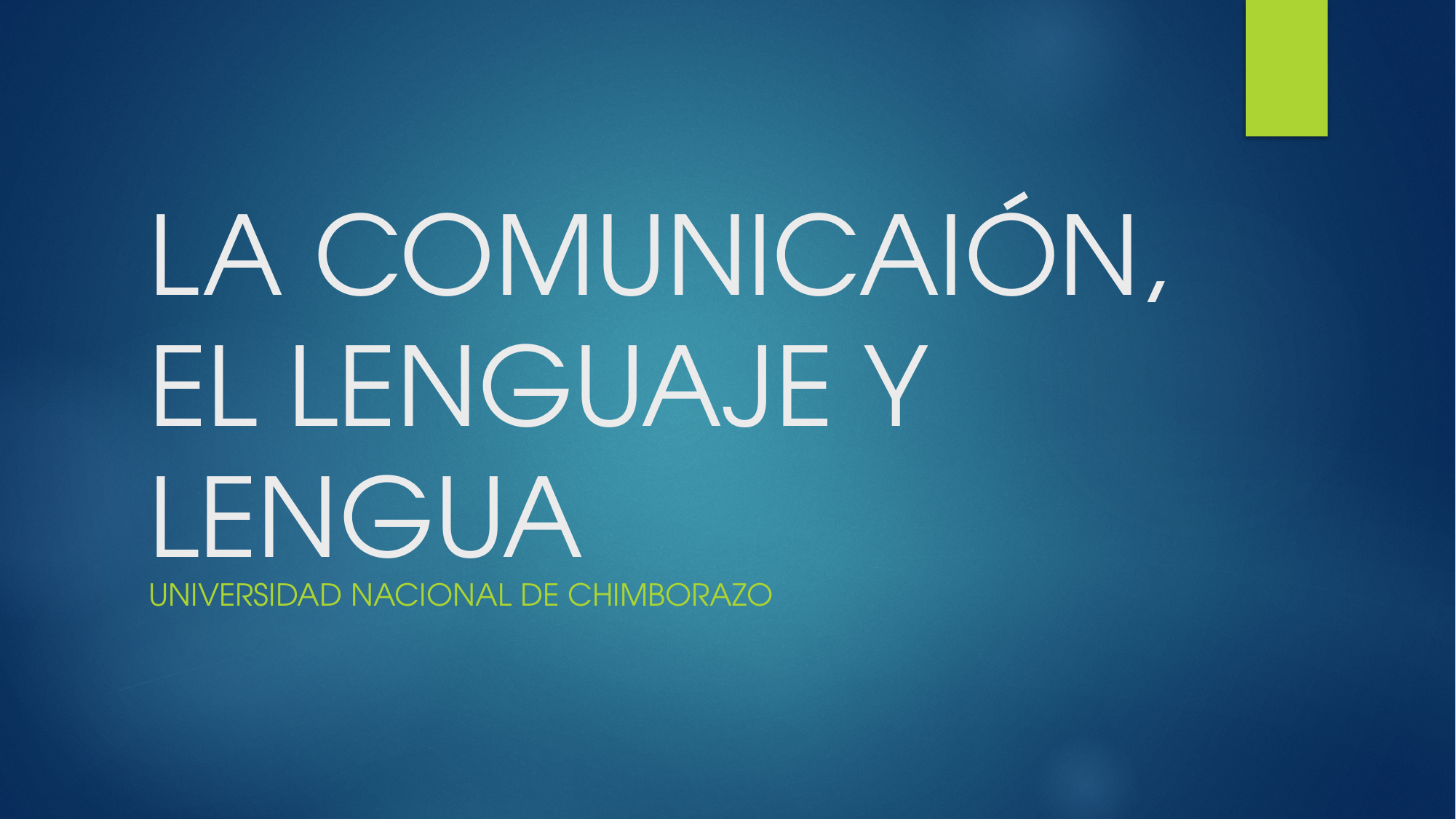

# LA COMUNICAIÓN, EL LENGUAJE Y LENGUA
UNIVERSIDAD NACIONAL DE CHIMBORAZO